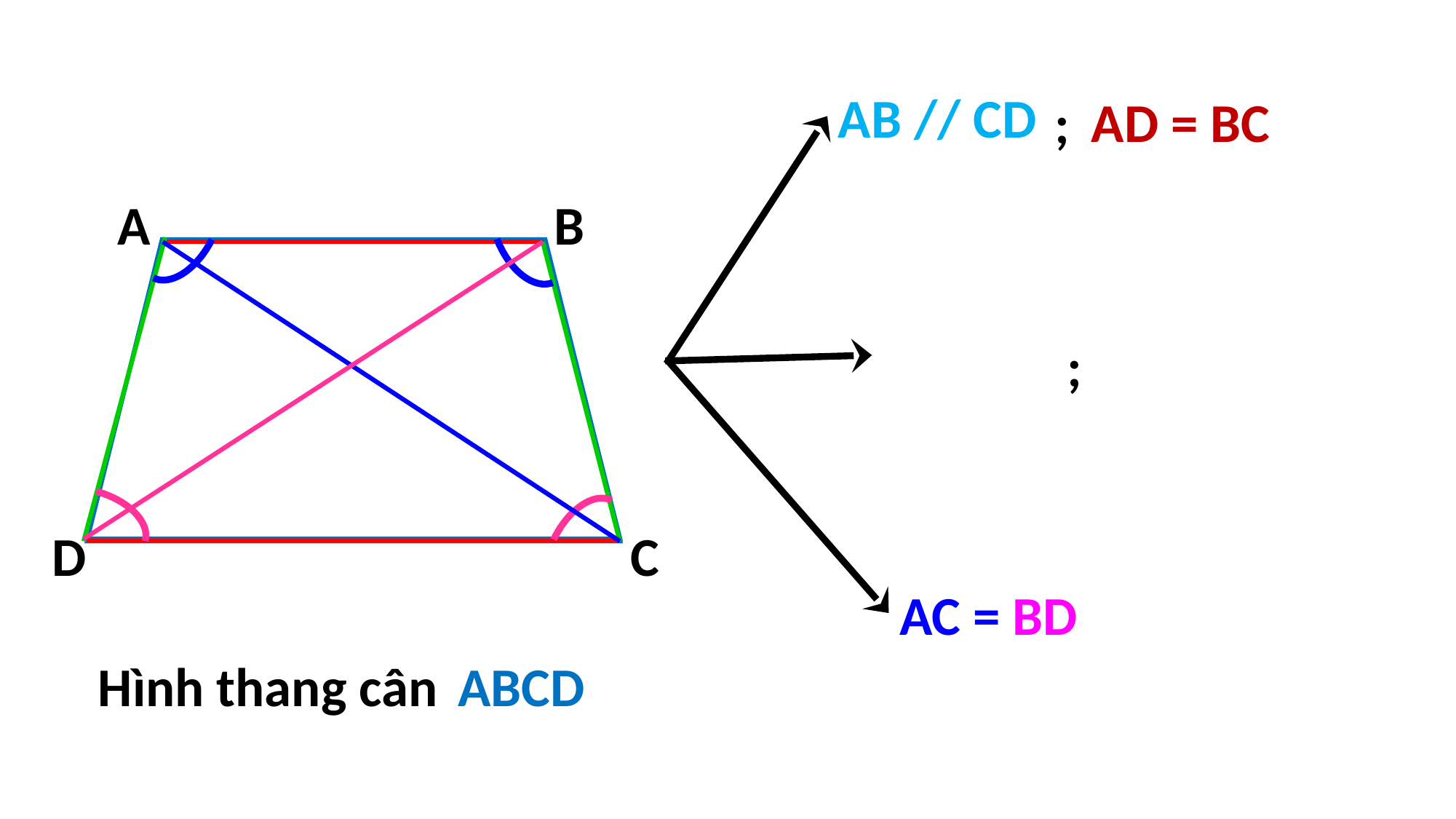

AB // CD
AD = BC
;

B
A

D
C

;

AC = BD
Hình thang cân
ABCD